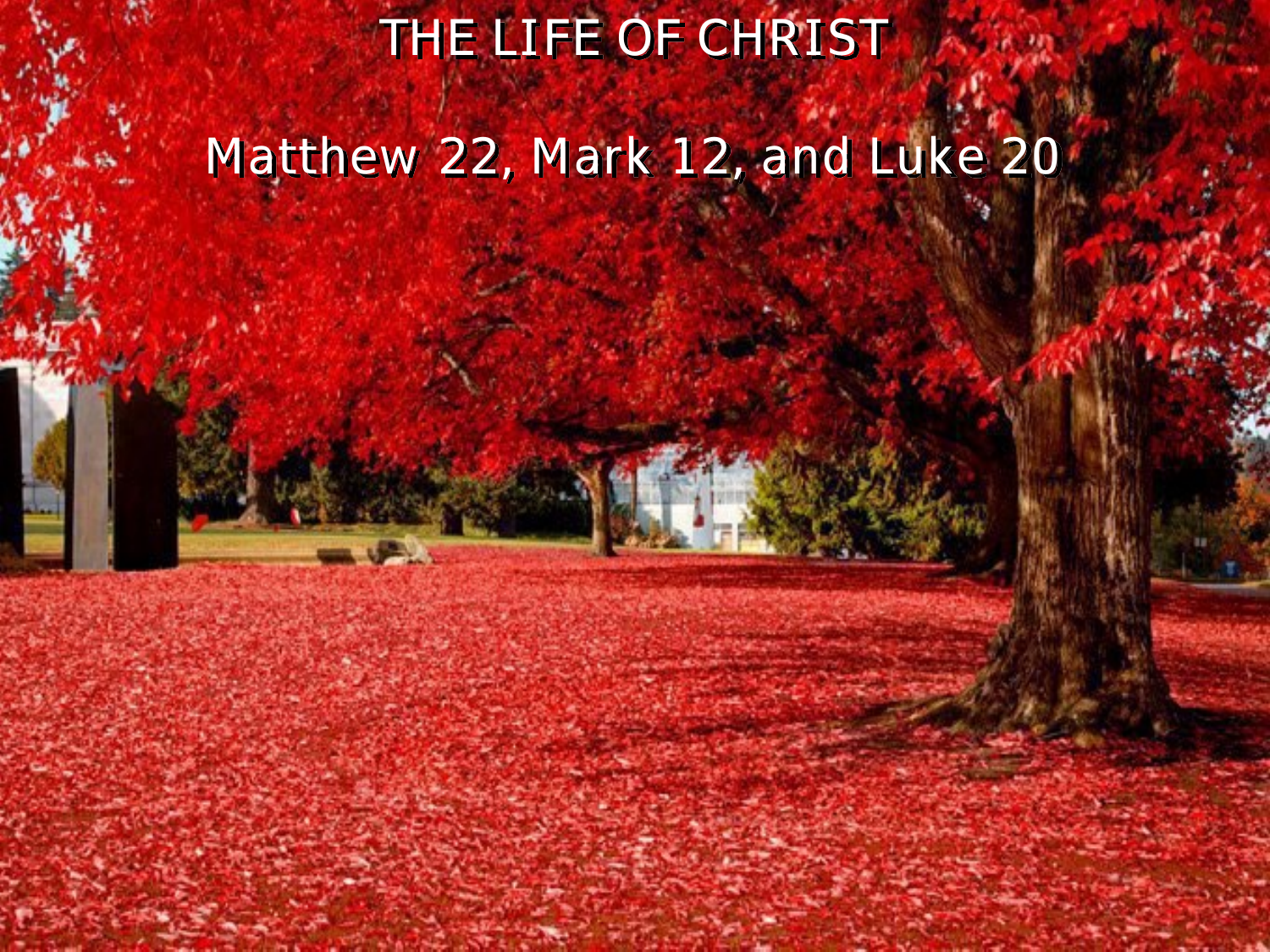

THE LIFE OF CHRIST
Matthew 22, Mark 12, and Luke 20